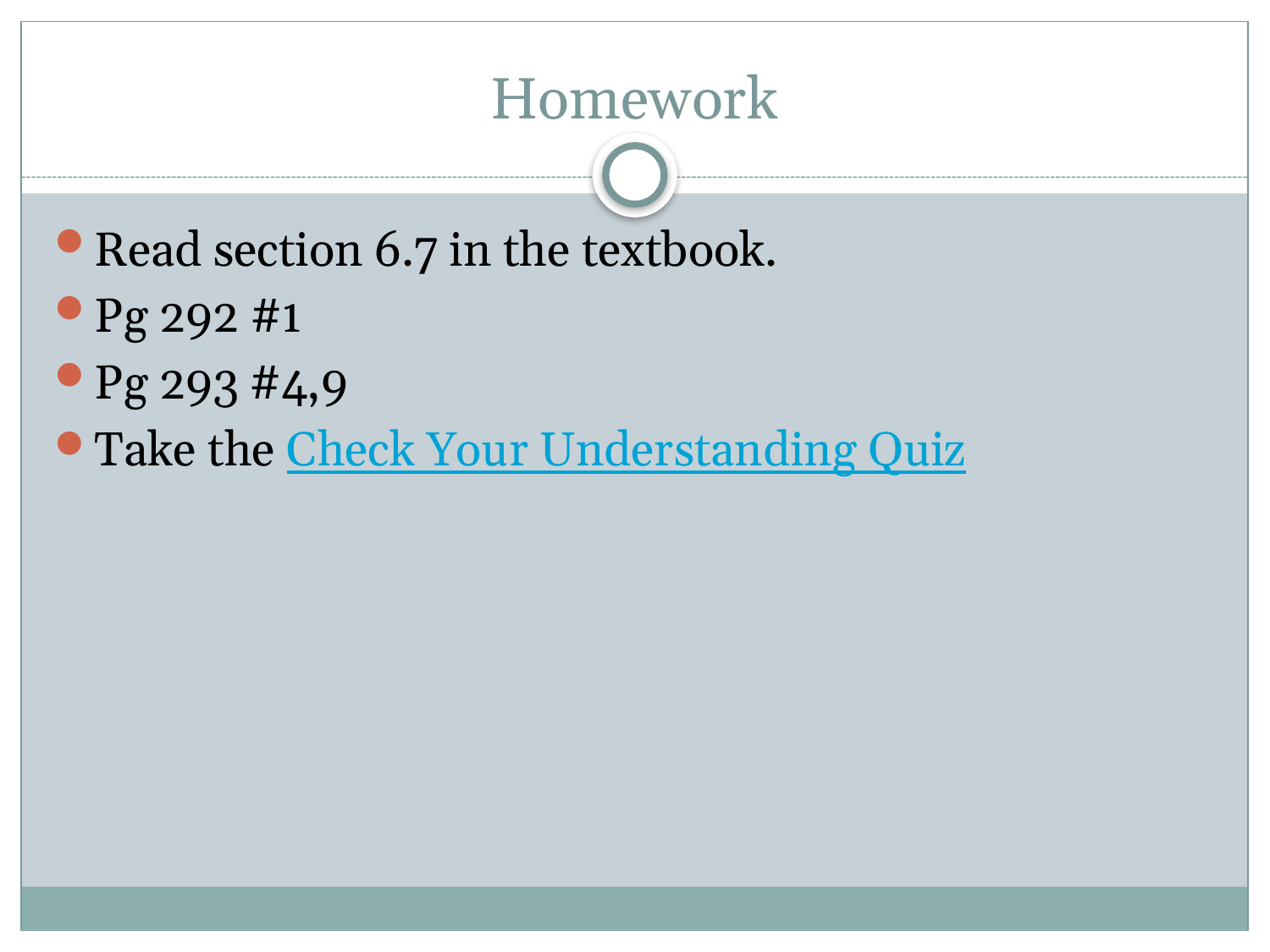

# Homework
Read section 6.7 in the textbook.
Pg 292 #1
Pg 293 #4,9
Take the Check Your Understanding Quiz